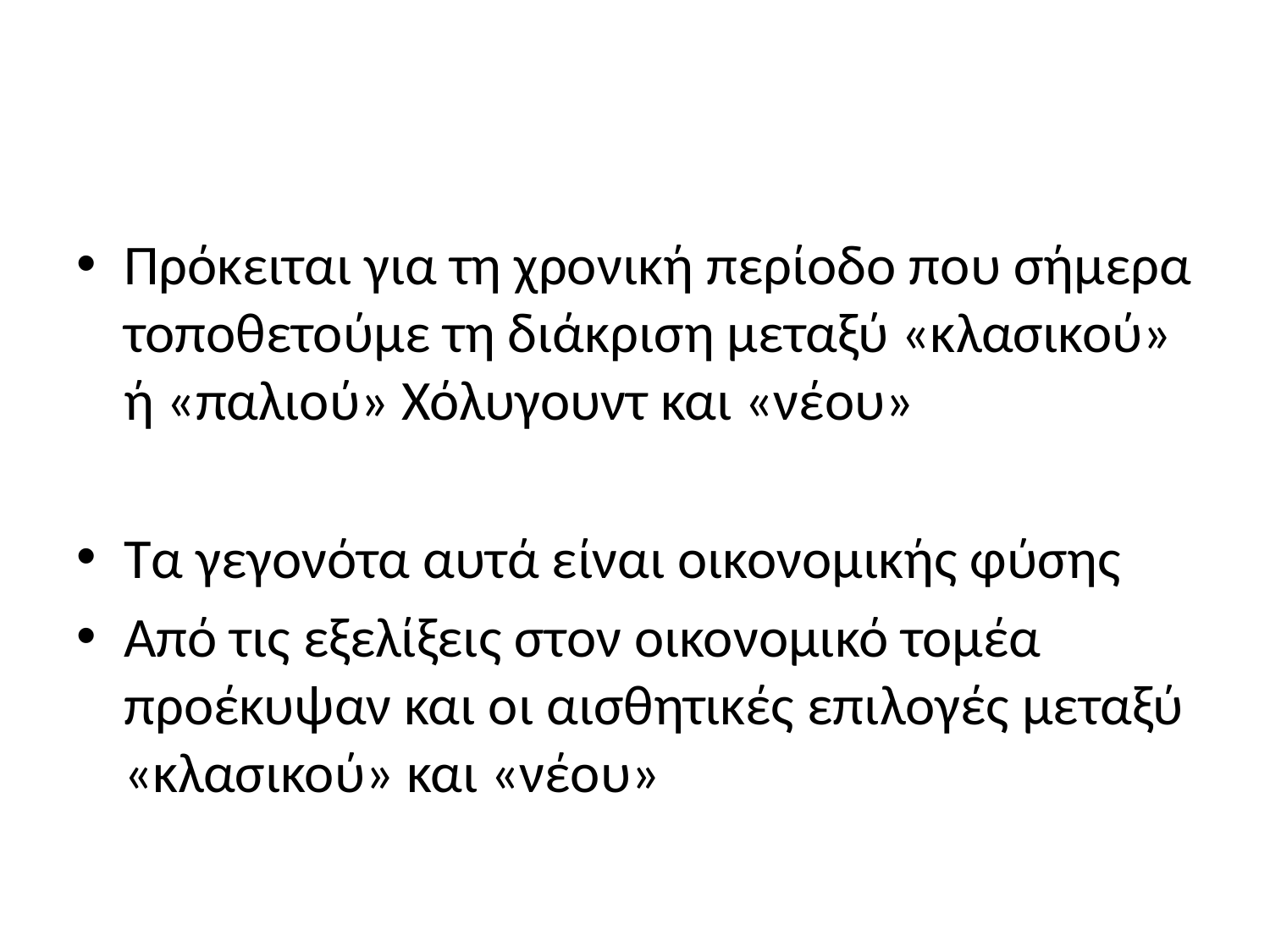

#
Πρόκειται για τη χρονική περίοδο που σήμερα τοποθετούμε τη διάκριση μεταξύ «κλασικού» ή «παλιού» Χόλυγουντ και «νέου»

Τα γεγονότα αυτά είναι οικονομικής φύσης
Από τις εξελίξεις στον οικονομικό τομέα προέκυψαν και οι αισθητικές επιλογές μεταξύ «κλασικού» και «νέου»